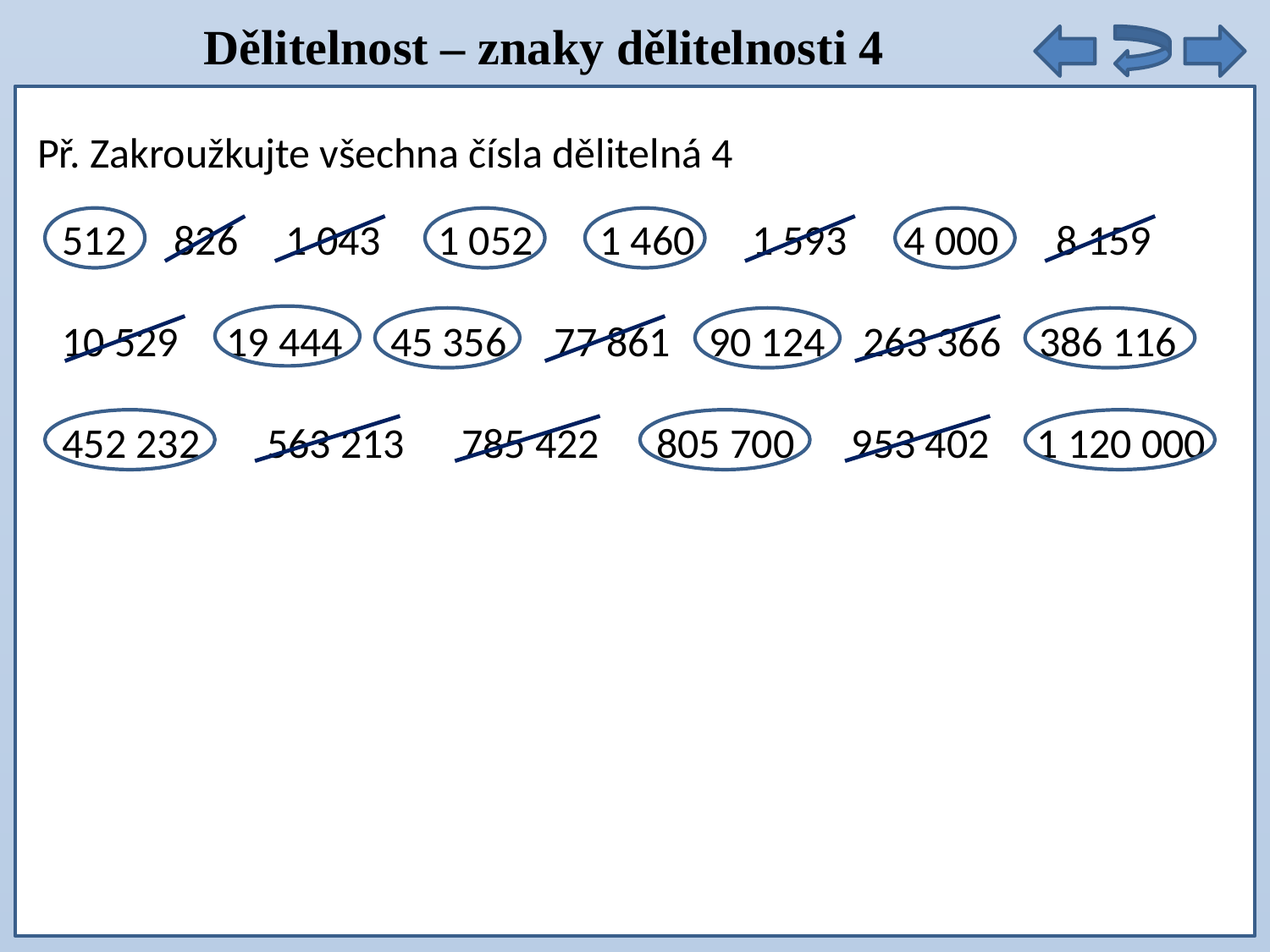

Dělitelnost – znaky dělitelnosti 4

Př. Zakroužkujte všechna čísla dělitelná 4
512     826     1 043      1 052       1 460      1 593      4 000      8 159

10 529     19 444     45 356     77 861    90 124    263 366    386 116

452 232       563 213      785 422      805 700      953 402     1 120 000